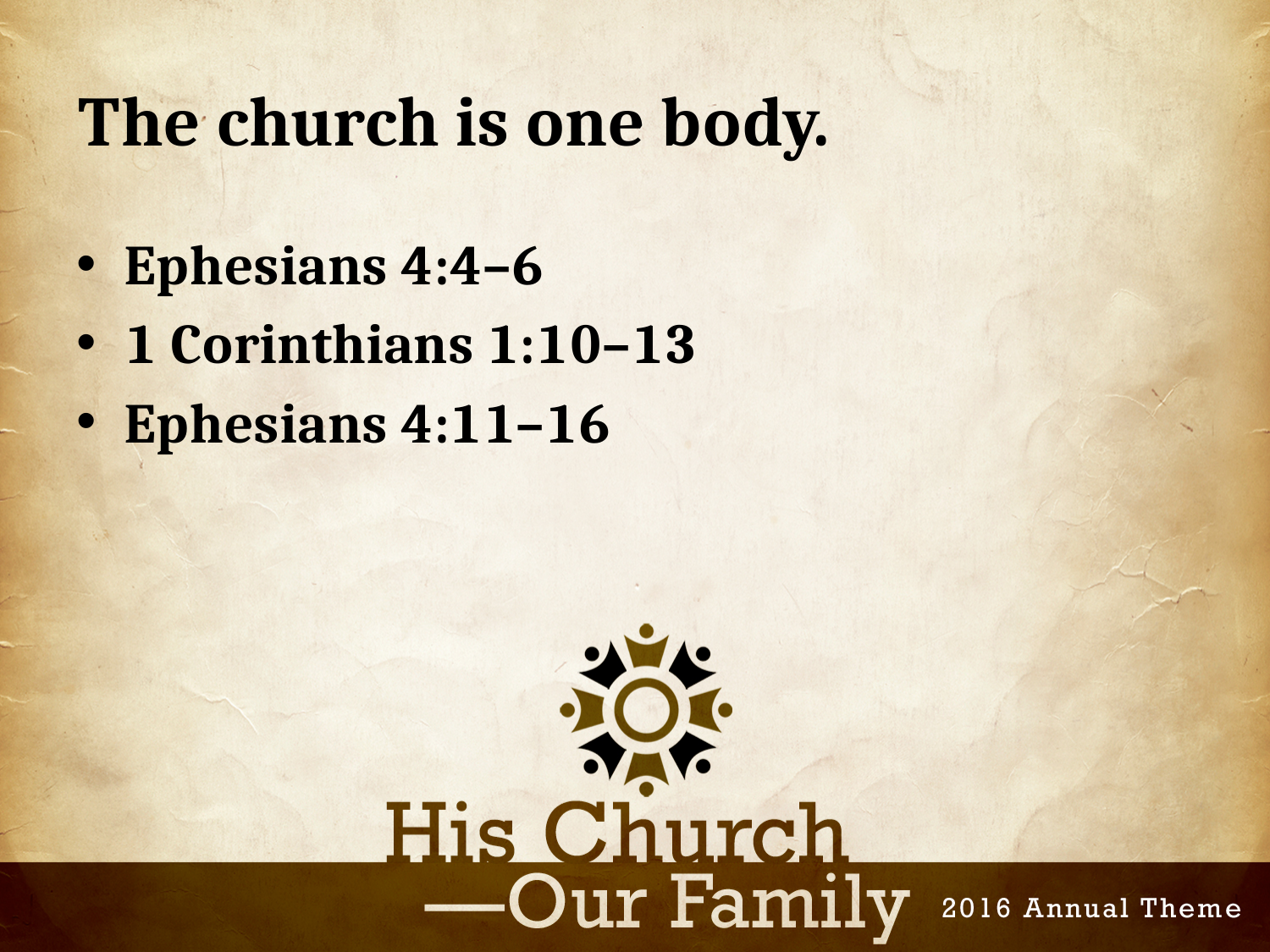

# The church is one body.
Ephesians 4:4–6
1 Corinthians 1:10–13
Ephesians 4:11–16